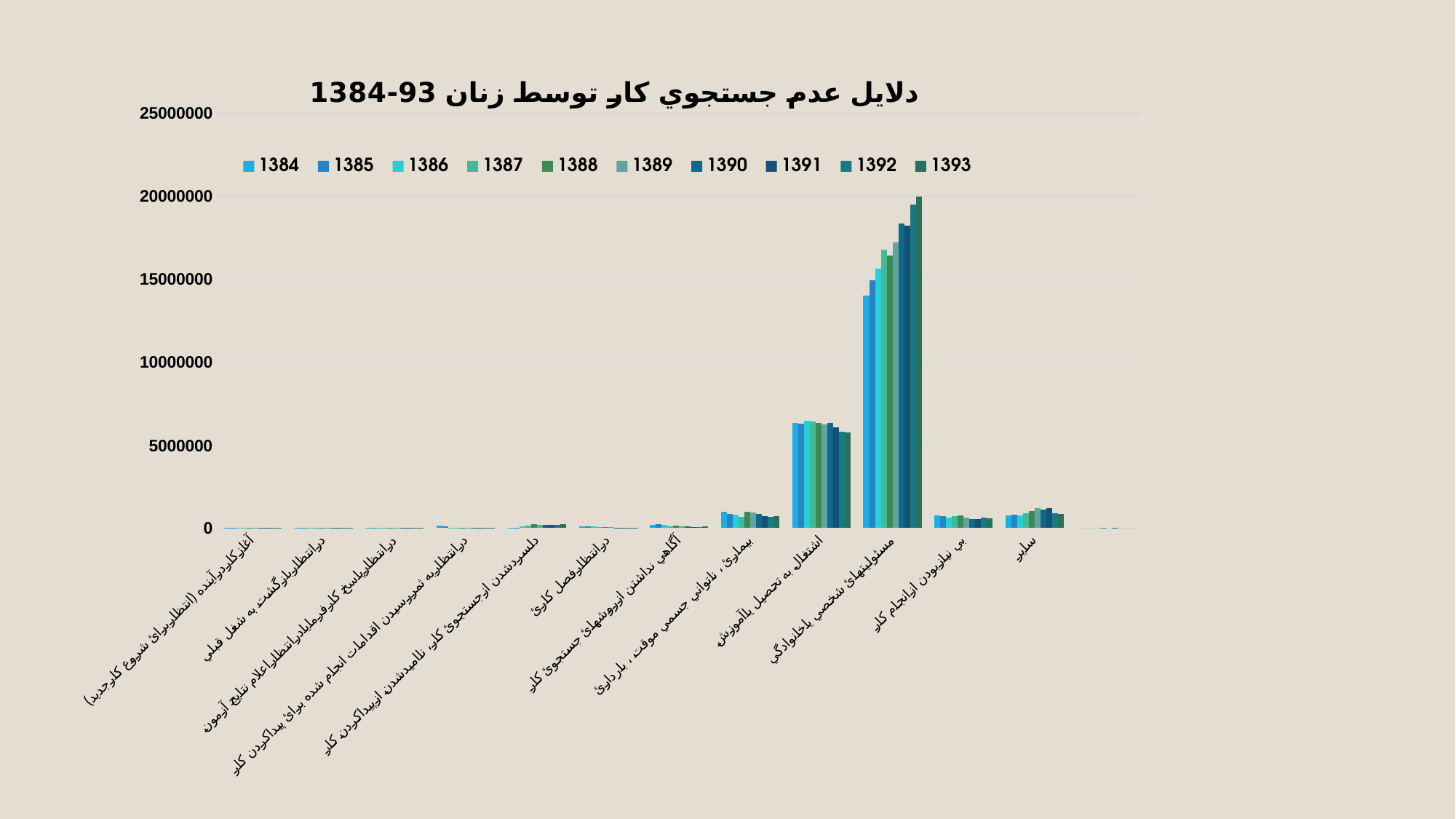

### Chart: دلايل عدم جستجوي كار توسط زنان 93-1384

| Category | 1384 | 1385 | 1386 | 1387 | 1388 | 1389 | 1390 | 1391 | 1392 | 1393 |
|---|---|---|---|---|---|---|---|---|---|---|
| آغازكاردرآينده (انتظاربرائ شروع كارجديد) | 17419.0 | 12267.0 | 10366.0 | 12594.0 | 24401.0 | 14082.0 | 15873.0 | 12413.0 | 12395.0 | 8141.0 |
| درانتظاربازگشت به شغل قبلي | 4612.0 | 3117.0 | 20870.0 | 16729.0 | 17188.0 | 23837.0 | 16441.0 | 17431.0 | 10779.0 | 9706.0 |
| درانتظارپاسخ كارفرمايادرانتظاراعلام نتايج آزمون | 14612.0 | 9900.0 | 5451.0 | 5090.0 | 3067.0 | 3072.0 | 5307.0 | 9299.0 | 6062.0 | 5126.0 |
| درانتظاربه ثمررسيدن اقدامات انجام شده برائ پيداكردن كار | 150691.0 | 110414.0 | 19088.0 | 14946.0 | 12033.0 | 12503.0 | 14319.0 | 19347.0 | 21665.0 | 21304.0 |
| دلسردشدن ازجستجوئ كار، نااميدشدن ازپيداكردن كار | 16274.0 | 14547.0 | 117560.0 | 147308.0 | 223829.0 | 204578.0 | 169561.0 | 171201.0 | 204604.0 | 220466.0 |
| درانتظارفصل كارئ | 85236.0 | 85671.0 | 106428.0 | 56669.0 | 62002.0 | 34554.0 | 29160.0 | 29472.0 | 21991.0 | 24685.0 |
| آگاهي نداشتن ازروشهائ جستجوئ كار | 204087.0 | 248918.0 | 173620.0 | 102591.0 | 143226.0 | 88380.0 | 79385.0 | 68264.0 | 72081.0 | 81231.0 |
| بيمارئ ، ناتواني جسمي موقت ، باردارئ | 998729.0 | 860569.0 | 808808.0 | 663915.0 | 956552.0 | 922993.0 | 834168.0 | 727061.0 | 672310.0 | 718421.0 |
| اشتغال به تحصيل ياآموزش | 6333764.0 | 6288197.0 | 6475783.0 | 6431749.0 | 6334006.0 | 6252884.0 | 6312413.0 | 6085484.0 | 5794096.0 | 5741809.0 |
| مسئوليتهائ شخصي ياخانوادگي | 14021543.0 | 14920395.0 | 15645708.0 | 16780948.0 | 16435908.0 | 17188579.0 | 18354485.0 | 18207428.0 | 19468212.0 | 19961835.0 |
| بي نيازبودن ازانجام كار | 765966.0 | 711911.0 | 631163.0 | 711147.0 | 758675.0 | 639803.0 | 534642.0 | 536941.0 | 611202.0 | 581960.0 |
| ساير | 753490.0 | 811870.0 | 777863.0 | 888060.0 | 1036154.0 | 1198477.0 | 1128539.0 | 1217050.0 | 908810.0 | 829313.0 |